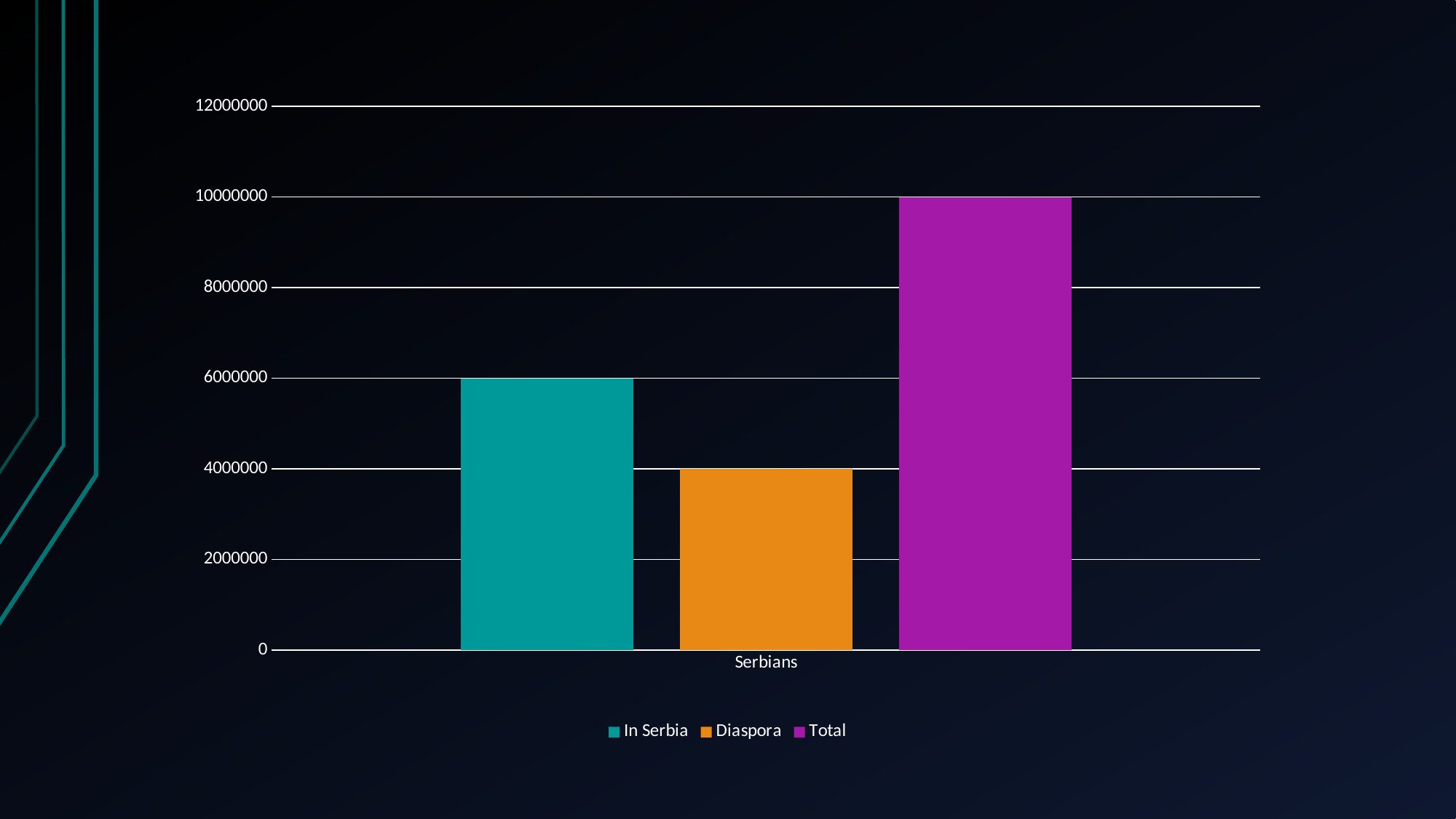

### Chart

| Category | In Serbia | Diaspora | Total |
|---|---|---|---|
| Serbians | 5988150.0 | 4000000.0 | 9988150.0 |